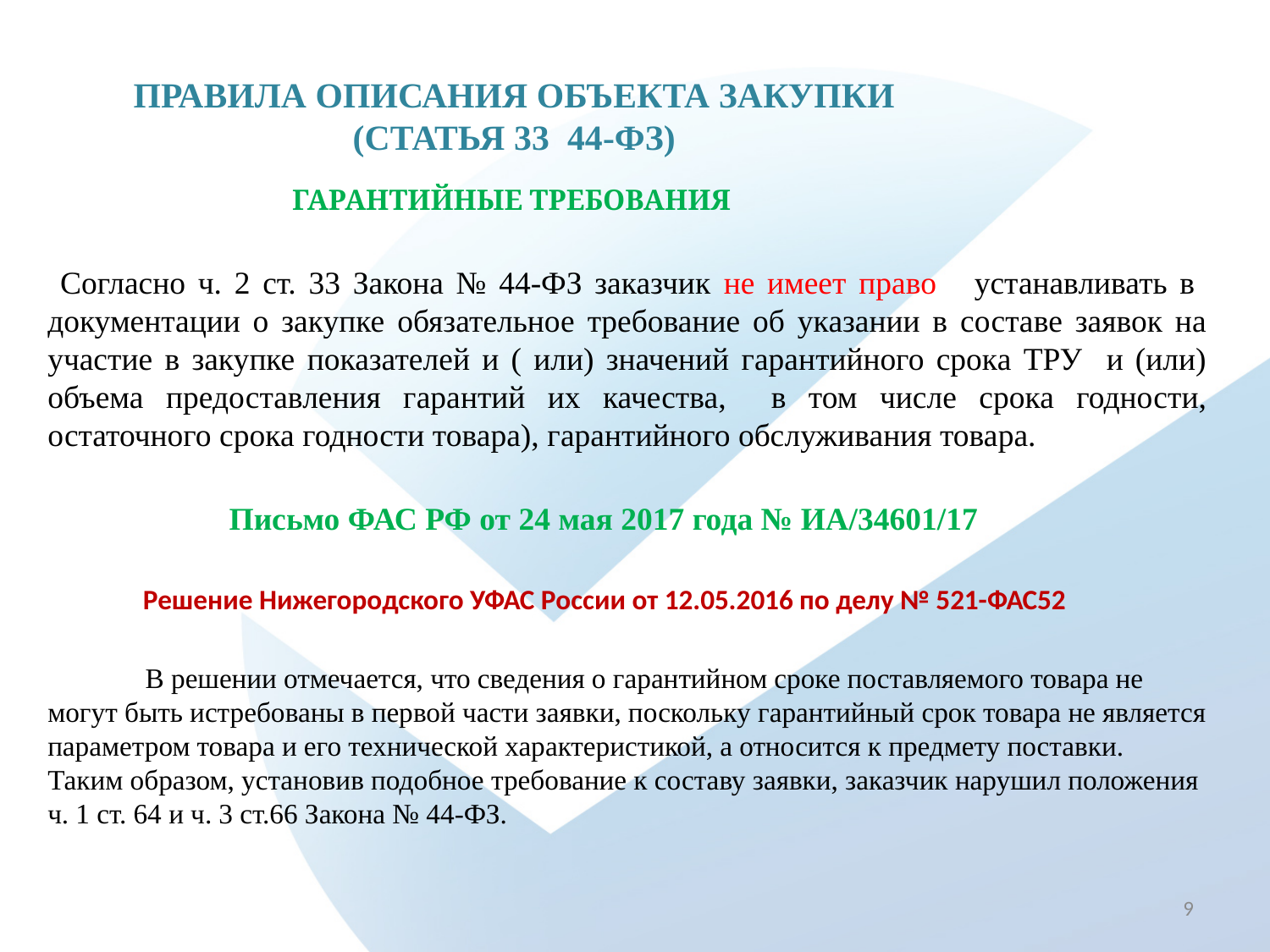

# Правила описания объекта закупки (статья 33  44-ФЗ)
                                  ГАРАНТИЙНЫЕ ТРЕБОВАНИЯ

 Согласно ч. 2 ст. 33 Закона № 44-ФЗ заказчик не имеет право   устанавливать в  документации о закупке обязательное требование об указании в составе заявок на участие в закупке показателей и ( или) значений гарантийного срока ТРУ  и (или) объема предоставления гарантий их качества,  в том числе срока годности, остаточного срока годности товара), гарантийного обслуживания товара.

                          Письмо ФАС РФ от 24 мая 2017 года № ИА/34601/17

               Решение Нижегородского УФАС России от 12.05.2016 по делу № 521-ФАС52

              В решении отмечается, что сведения о гарантийном сроке поставляемого товара не могут быть истребованы в первой части заявки, поскольку гарантийный срок товара не является параметром товара и его технической характеристикой, а относится к предмету поставки. Таким образом, установив подобное требование к составу заявки, заказчик нарушил положения ч. 1 ст. 64 и ч. 3 ст.66 Закона № 44-ФЗ.

9